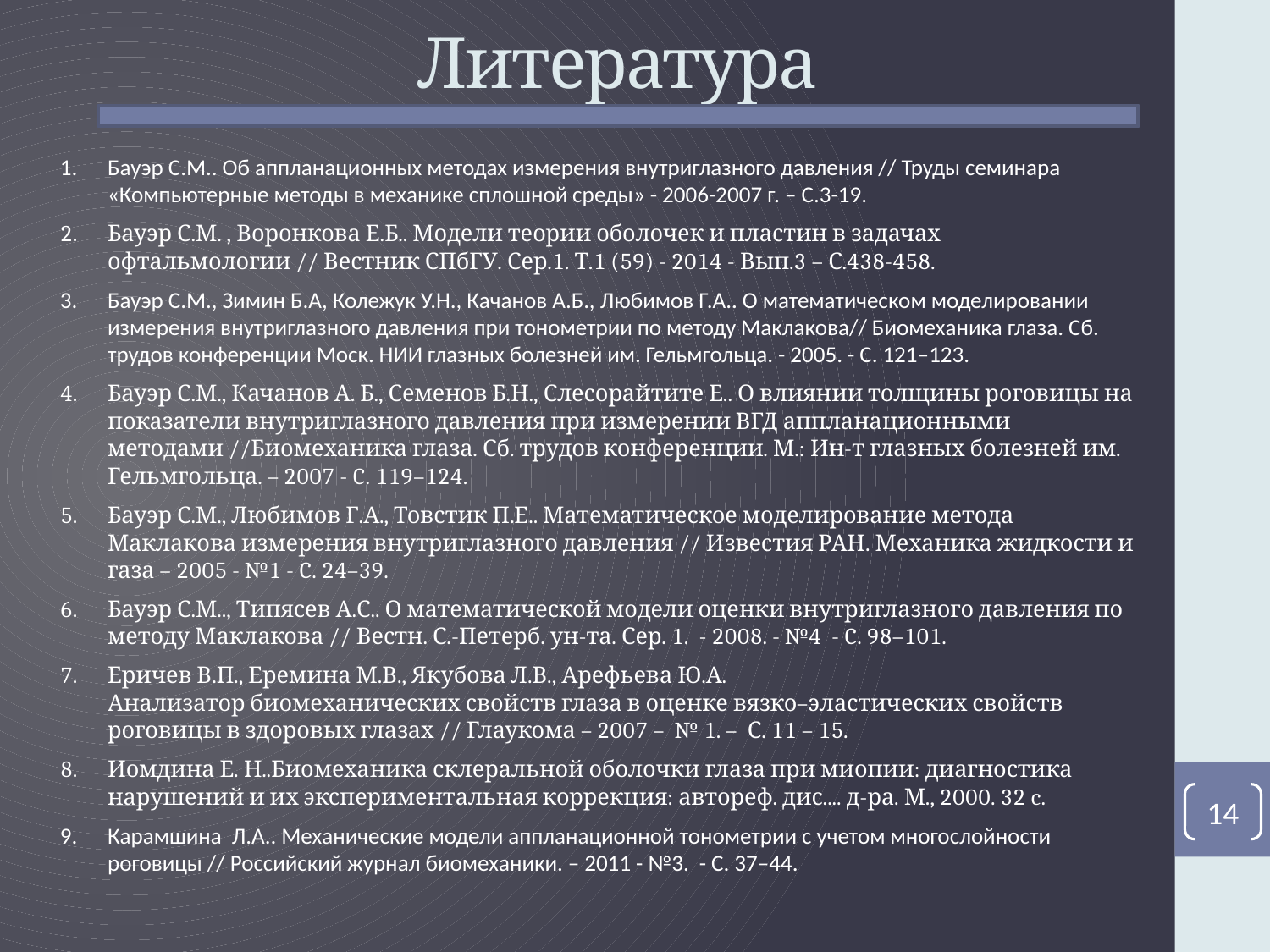

# Литература

Бауэр С.М.. Об аппланационных методах измерения внутриглазного давления // Труды семинара «Компьютерные методы в механике сплошной среды» - 2006-2007 г. – С.3-19.
Бауэр С.М. , Воронкова Е.Б.. Модели теории оболочек и пластин в задачах офтальмологии // Вестник СПбГУ. Сер.1. Т.1 (59) - 2014 - Вып.3 – С.438-458.
Бауэр С.М., Зимин Б.А, Колежук У.Н., Качанов А.Б., Любимов Г.А.. О математическом моделировании измерения внутриглазного давления при тонометрии по методу Маклакова// Биомеханика глаза. Сб. трудов конференции Моск. НИИ глазных болезней им. Гельмгольца. - 2005. - C. 121–123.
Бауэр С.М., Качанов А. Б., Семенов Б.Н., Слесорайтите Е.. О влиянии толщины роговицы на показатели внутриглазного давления при измерении ВГД аппланационными методами //Биомеханика глаза. Сб. трудов конференции. М.: Ин-т глазных болезней им. Гельмгольца. – 2007 - C. 119–124.
Бауэр С.М., Любимов Г.А., Товстик П.Е.. Математическое моделирование метода Маклакова измерения внутриглазного давления // Известия РАН. Механика жидкости и газа – 2005 - №1 - C. 24–39.
Бауэр С.М.., Типясев А.С.. О математической модели оценки внутриглазного давления по методу Маклакова // Вестн. С.-Петерб. ун-та. Сер. 1.  - 2008. - №4  - C. 98–101.
Еричев В.П., Еремина М.В., Якубова Л.В., Арефьева Ю.А. Анализатор биомеханических свойств глаза в оценке вяз­ко–элас­ти­че­ских свойств роговицы в здоровых глазах // Глаукома – 2007 –  № 1. –  С. 11 – 15.
Иомдина Е. Н..Биомеханика склеральной оболочки глаза при миопии: диагностика нарушений и их экспериментальная коррекция: автореф. дис.... д-ра. М., 2000. 32 c.
Карамшина  Л.А.. Механические модели аппланационной тонометрии с учетом многослойности роговицы // Российский журнал биомеханики. – 2011 - №3.  - C. 37–44.
14